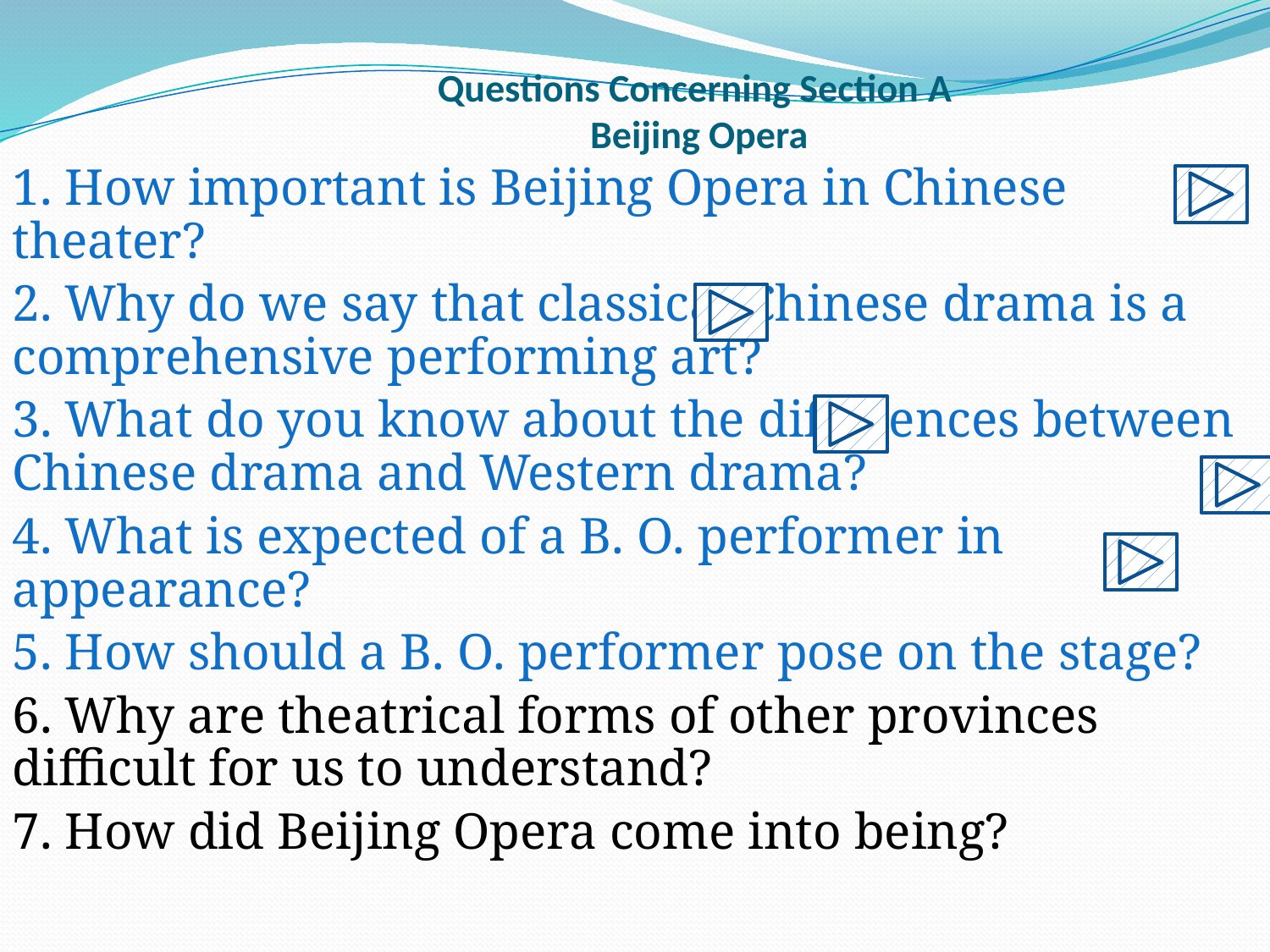

# Questions Concerning Section A Beijing Opera
1. How important is Beijing Opera in Chinese theater?
2. Why do we say that classical Chinese drama is a comprehensive performing art?
3. What do you know about the differences between Chinese drama and Western drama?
4. What is expected of a B. O. performer in appearance?
5. How should a B. O. performer pose on the stage?
6. Why are theatrical forms of other provinces difficult for us to understand?
7. How did Beijing Opera come into being?